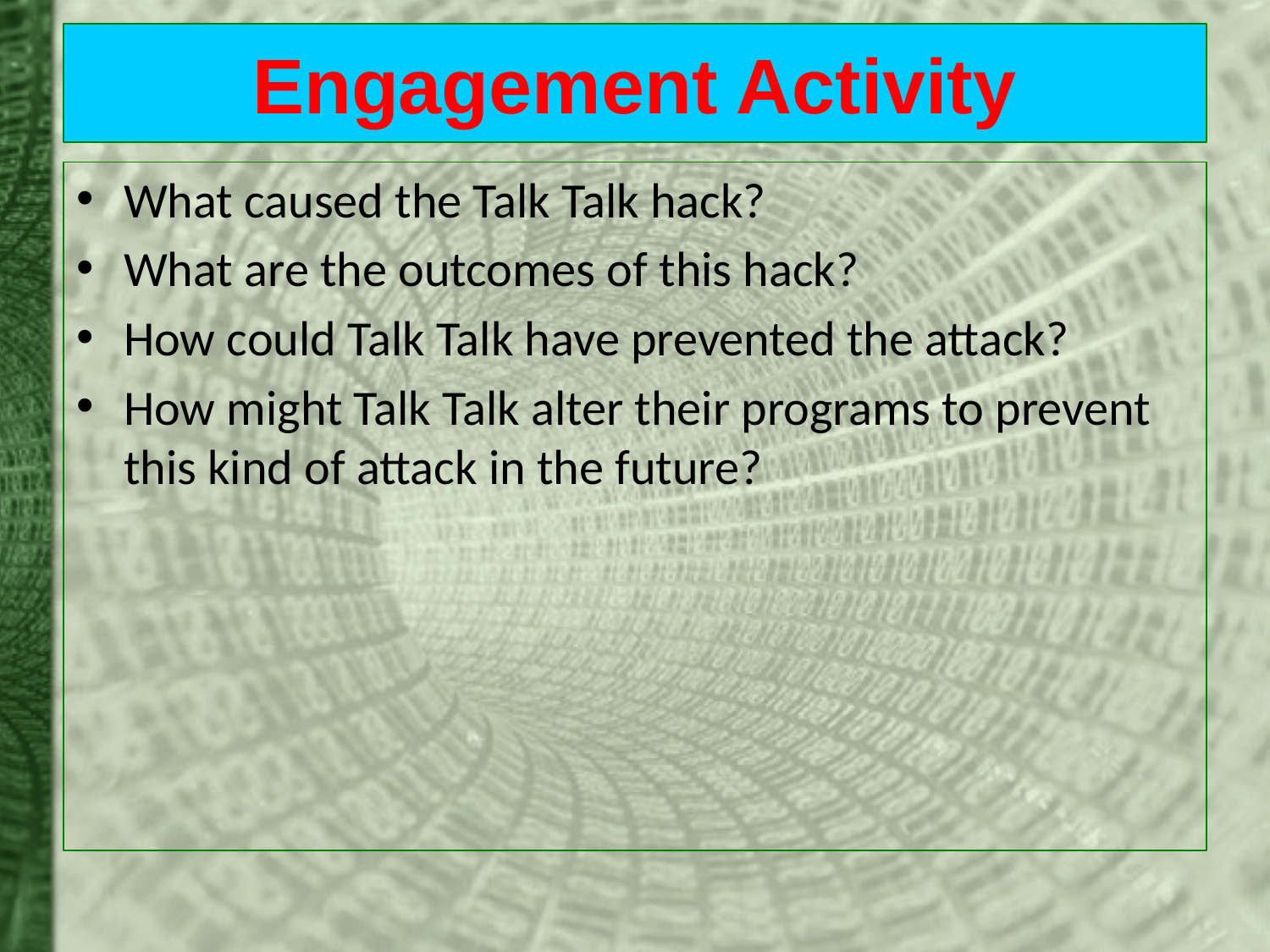

# Engagement Activity
What caused the Talk Talk hack?
What are the outcomes of this hack?
How could Talk Talk have prevented the attack?
How might Talk Talk alter their programs to prevent this kind of attack in the future?